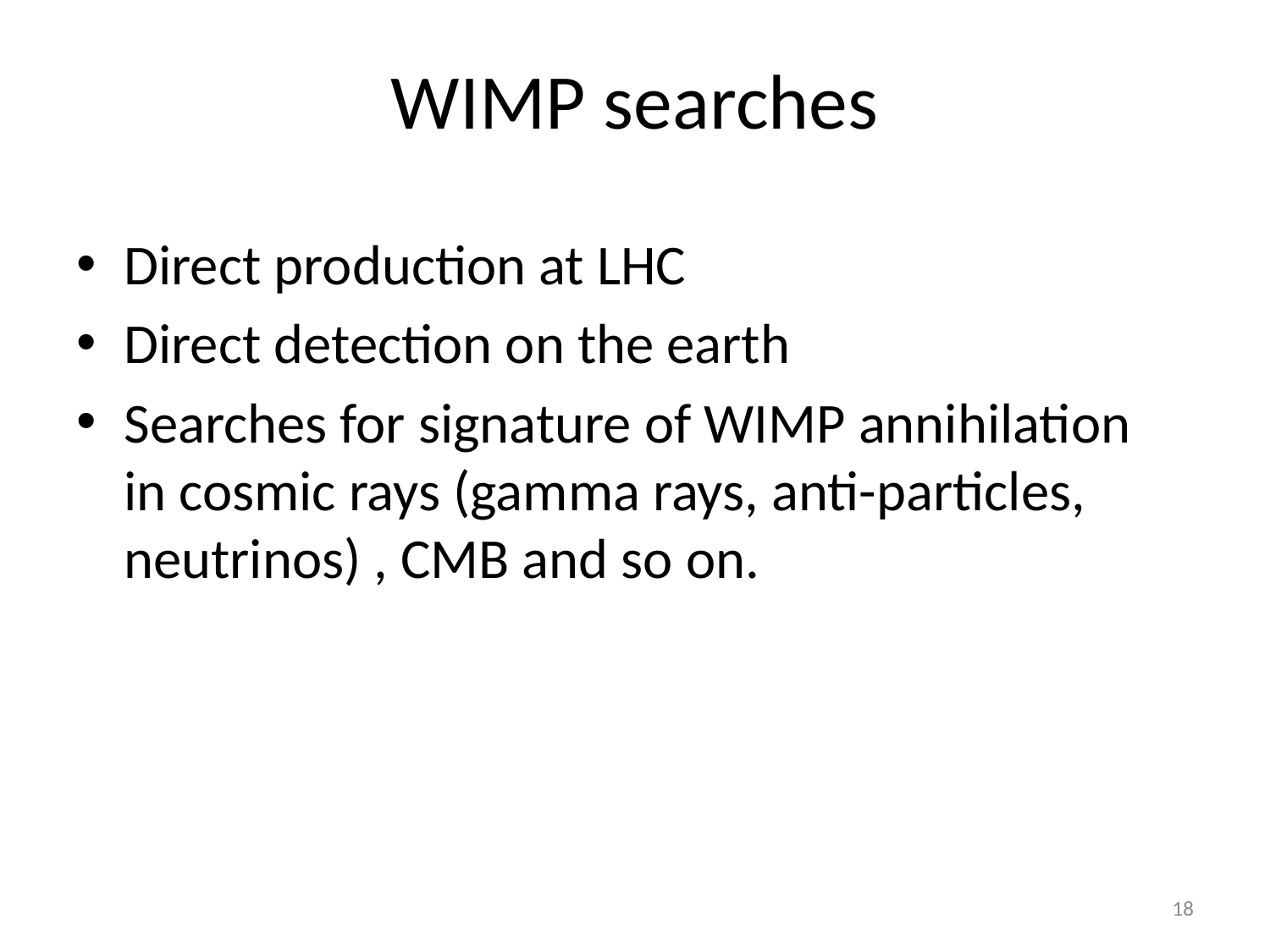

# WIMP searches
Direct production at LHC
Direct detection on the earth
Searches for signature of WIMP annihilation  in cosmic rays (gamma rays, anti-particles, neutrinos) , CMB and so on.
18